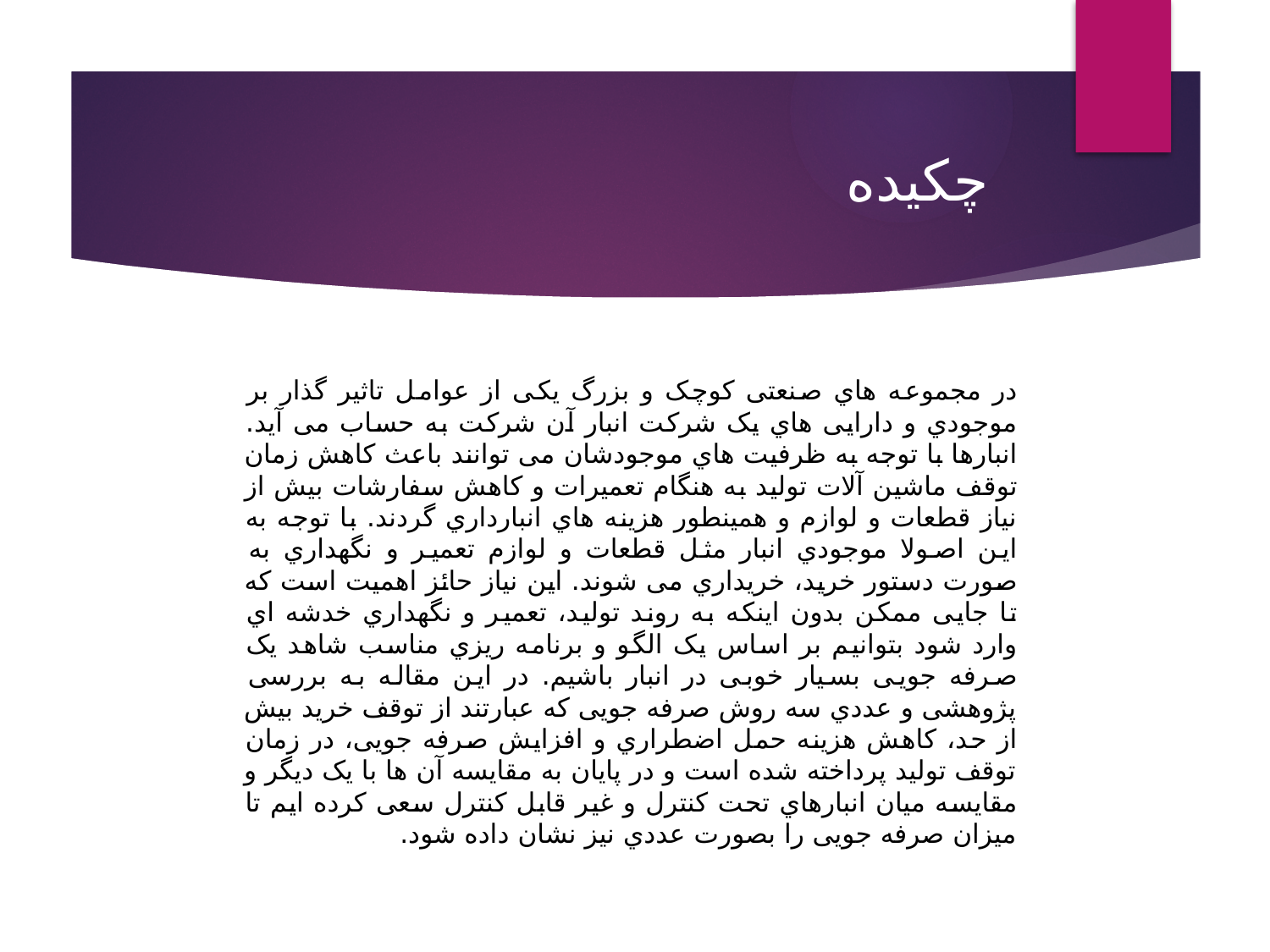

# چکیده
در مجموعه هاي صنعتی کوچک و بزرگ یکی از عوامل تاثیر گذار بر موجودي و دارایی هاي یک شرکت انبار آن شرکت به حساب می آید. انبارها با توجه به ظرفیت هاي موجودشان می توانند باعث کاهش زمان توقف ماشین آلات تولید به هنگام تعمیرات و کاهش سفارشات بیش از نیاز قطعات و لوازم و همینطور هزینه هاي انبارداري گردند. با توجه به این اصولا موجودي انبار مثل قطعات و لوازم تعمیر و نگهداري به صورت دستور خرید، خریداري می شوند. این نیاز حائز اهمیت است که تا جایی ممکن بدون اینکه به روند تولید، تعمیر و نگهداري خدشه اي وارد شود بتوانیم بر اساس یک الگو و برنامه ریزي مناسب شاهد یک صرفه جویی بسیار خوبی در انبار باشیم. در این مقاله به بررسی پژوهشی و عددي سه روش صرفه جویی که عبارتند از توقف خرید بیش از حد، کاهش هزینه حمل اضطراري و افزایش صرفه جویی، در زمان توقف تولید پرداخته شده است و در پایان به مقایسه آن ها با یک دیگر و مقایسه میان انبارهاي تحت کنترل و غیر قابل کنترل سعی کرده ایم تا میزان صرفه جویی را بصورت عددي نیز نشان داده شود.